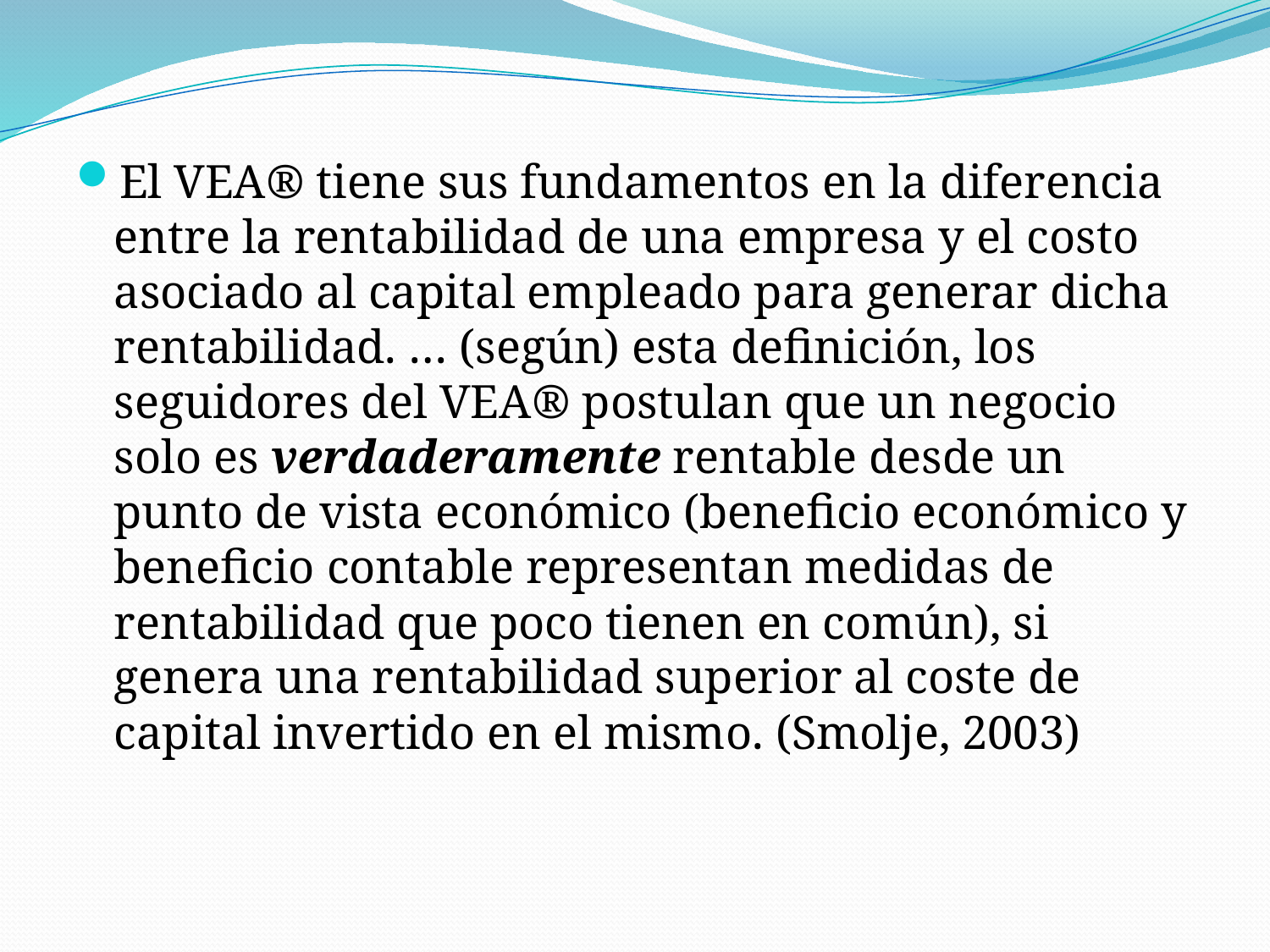

El VEA® tiene sus fundamentos en la diferencia entre la rentabilidad de una empresa y el costo asociado al capital empleado para generar dicha rentabilidad. … (según) esta definición, los seguidores del VEA® postulan que un negocio solo es verdaderamente rentable desde un punto de vista económico (beneficio económico y beneficio contable representan medidas de rentabilidad que poco tienen en común), si genera una rentabilidad superior al coste de capital invertido en el mismo. (Smolje, 2003)